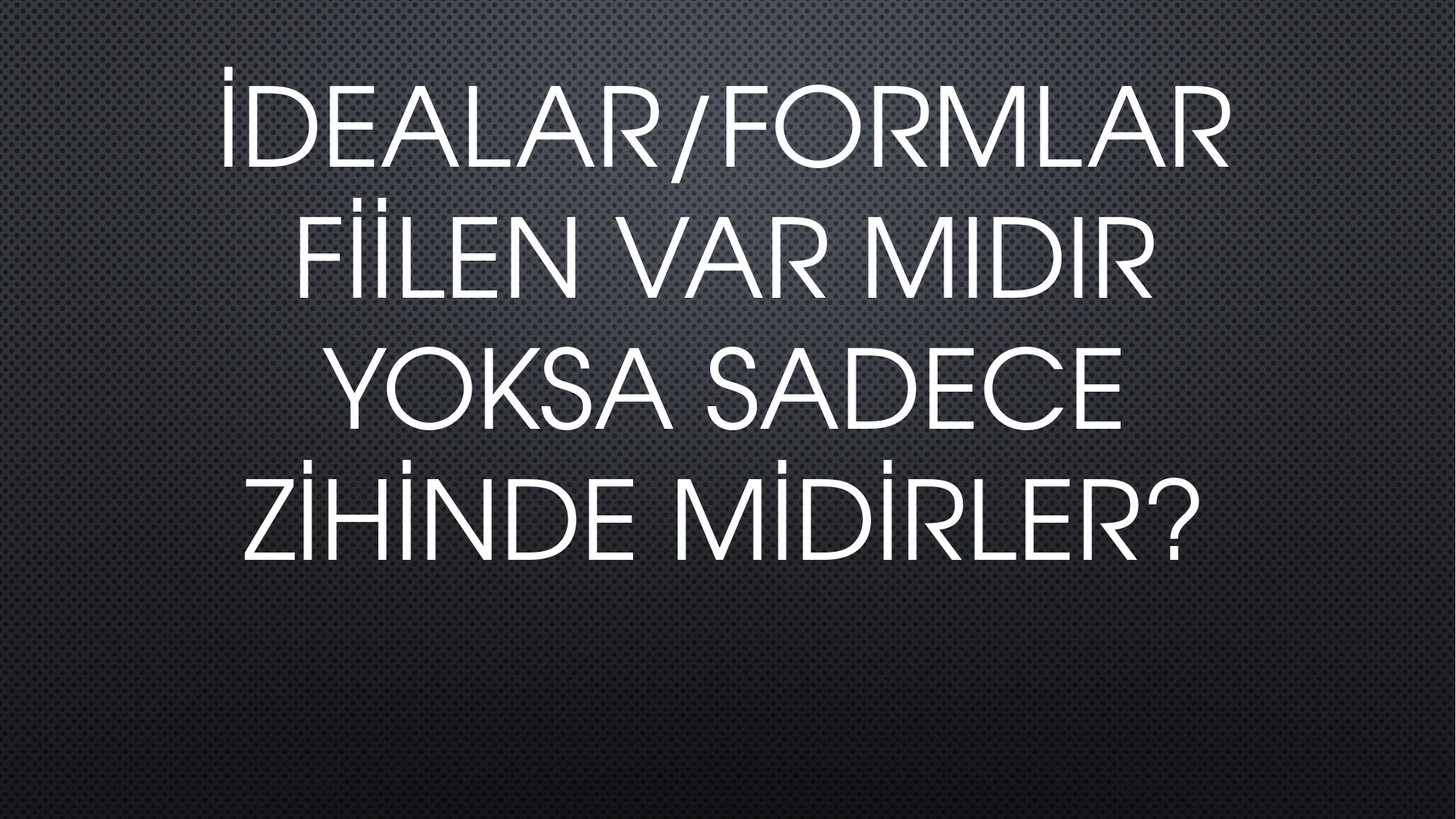

İDEALAR/FORMLAR FİİLEN VAR MIDIR YOKSA SADECE ZİHİNDE MİDİRLER?